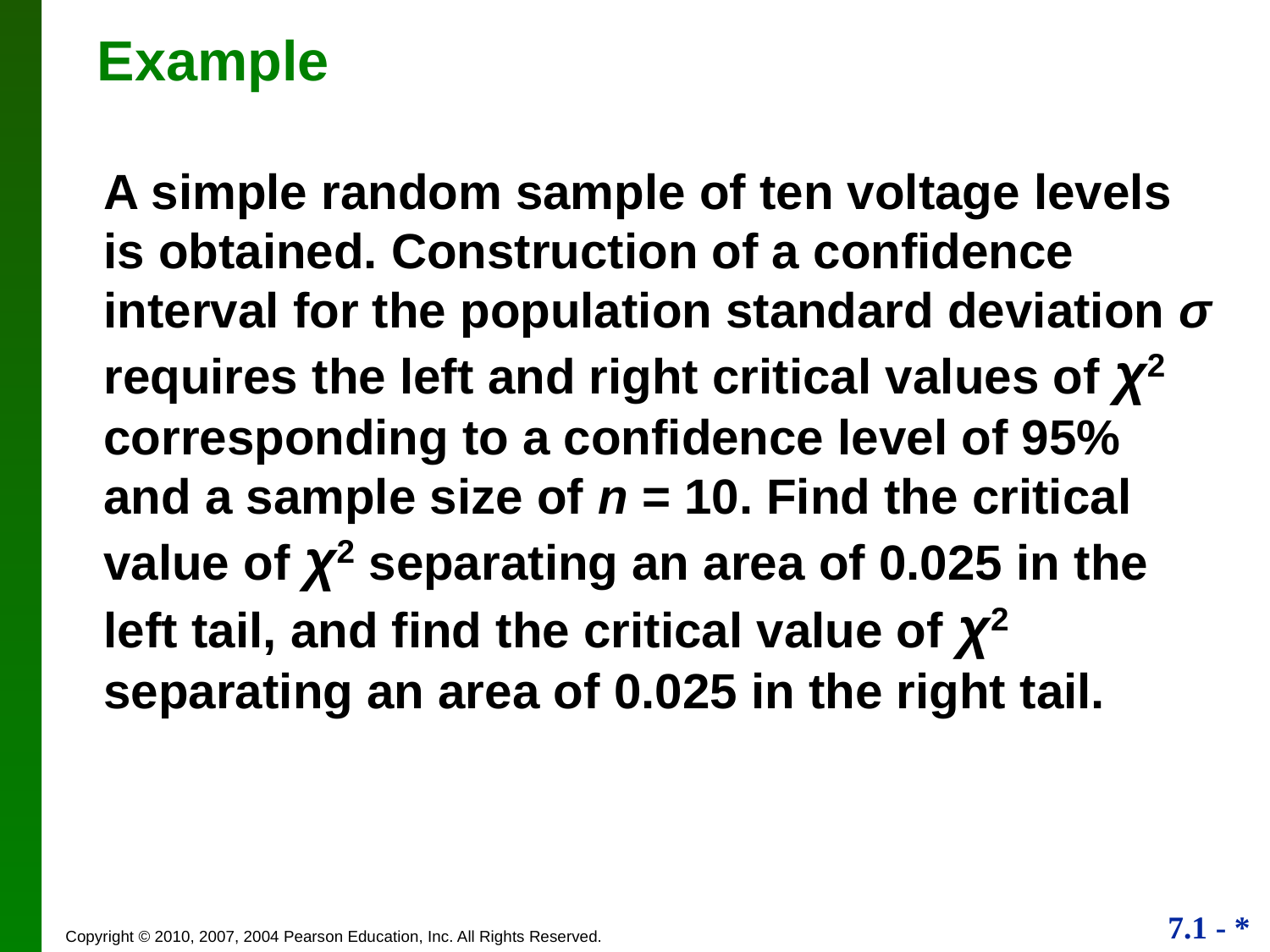

# Example
A simple random sample of ten voltage levels is obtained. Construction of a confidence interval for the population standard deviation σ requires the left and right critical values of χ2 corresponding to a confidence level of 95% and a sample size of n = 10. Find the critical value of χ2 separating an area of 0.025 in the left tail, and find the critical value of χ2 separating an area of 0.025 in the right tail.